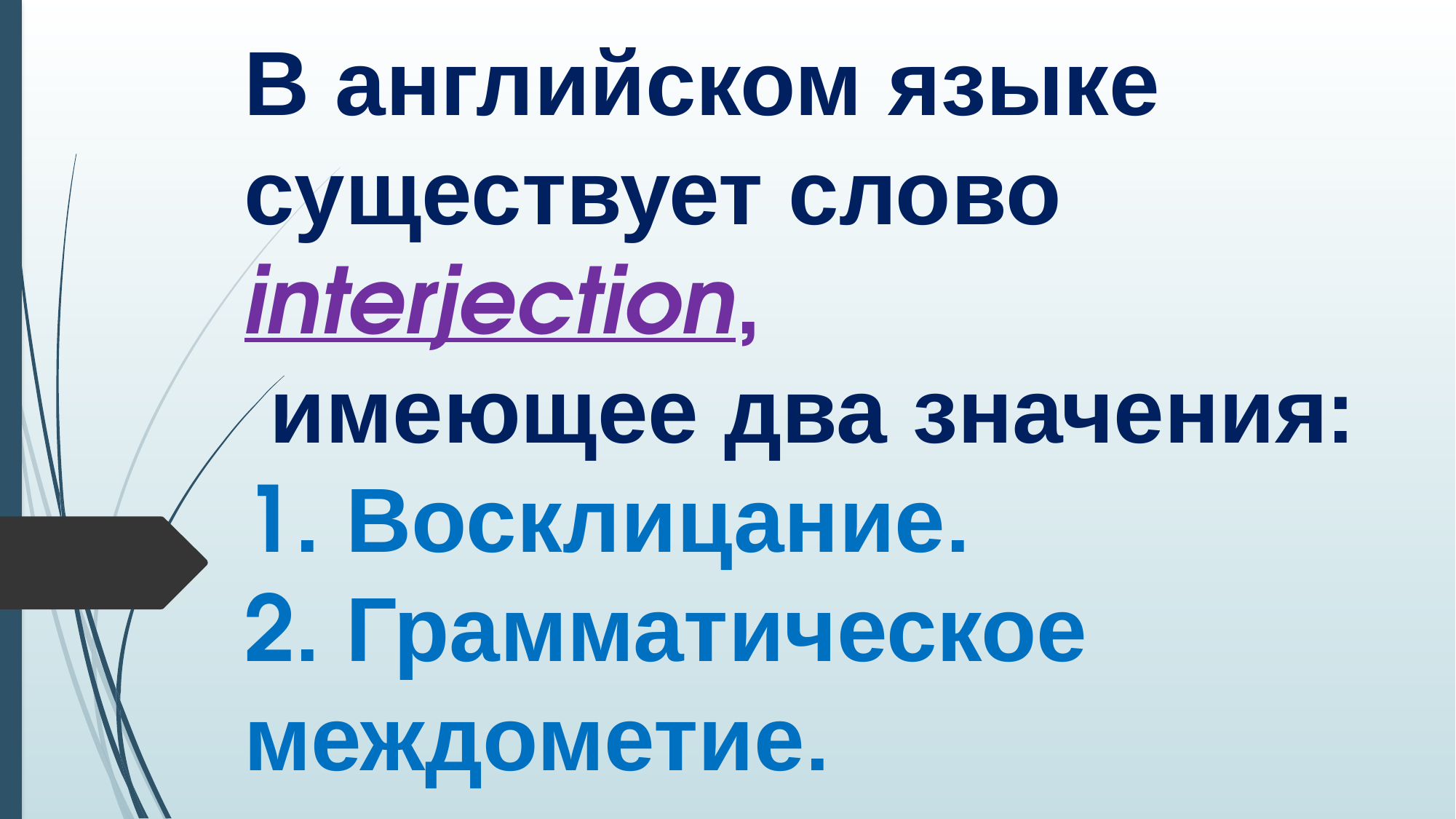

# В английском языке существует слово interjection, имеющее два значения: 1. Восклицание. 2. Грамматическое    междометие.